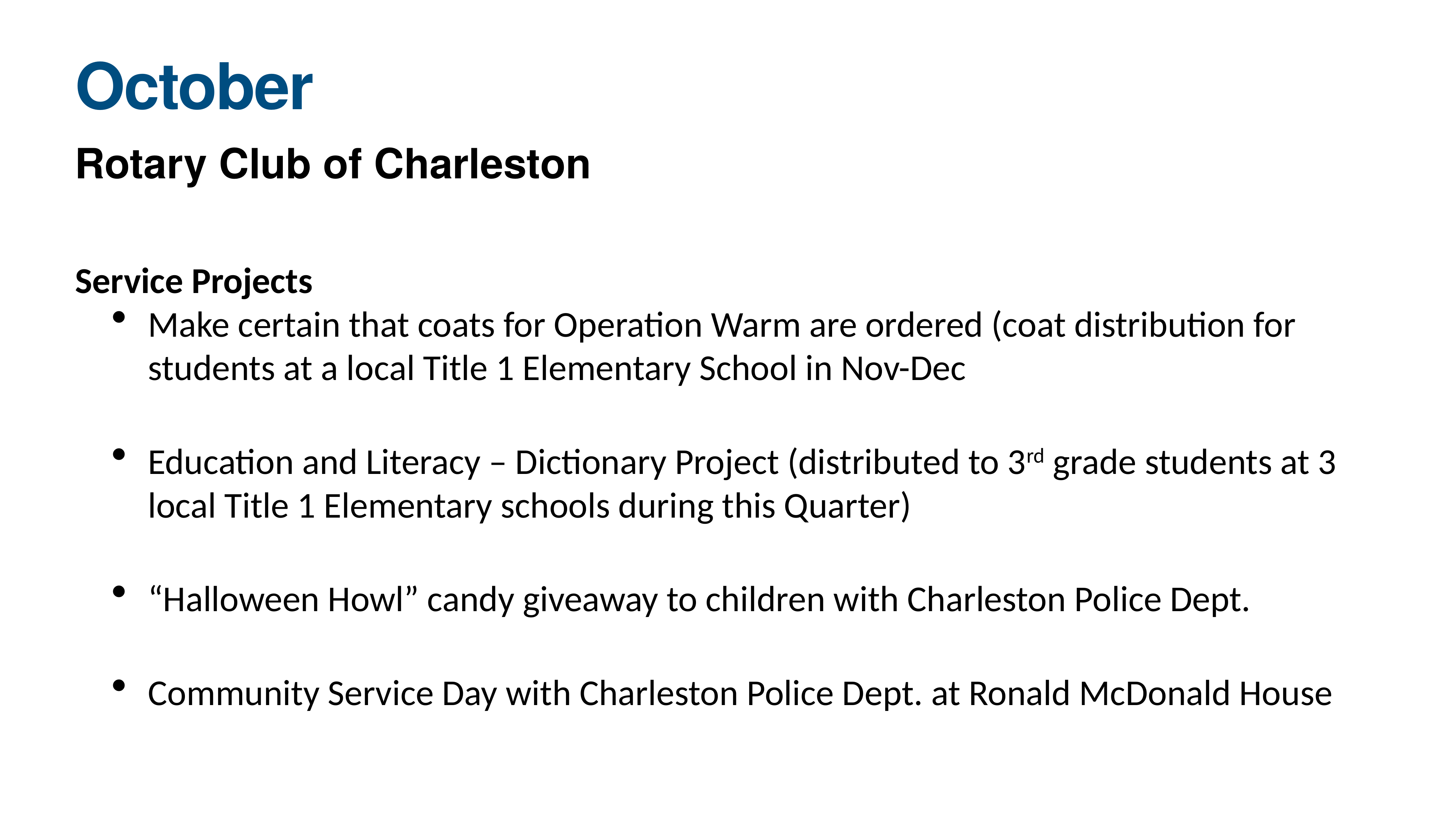

# October
Rotary Club of Charleston
Service Projects
Make certain that coats for Operation Warm are ordered (coat distribution for students at a local Title 1 Elementary School in Nov-Dec

Education and Literacy – Dictionary Project (distributed to 3rd grade students at 3 local Title 1 Elementary schools during this Quarter)

“Halloween Howl” candy giveaway to children with Charleston Police Dept.

Community Service Day with Charleston Police Dept. at Ronald McDonald House